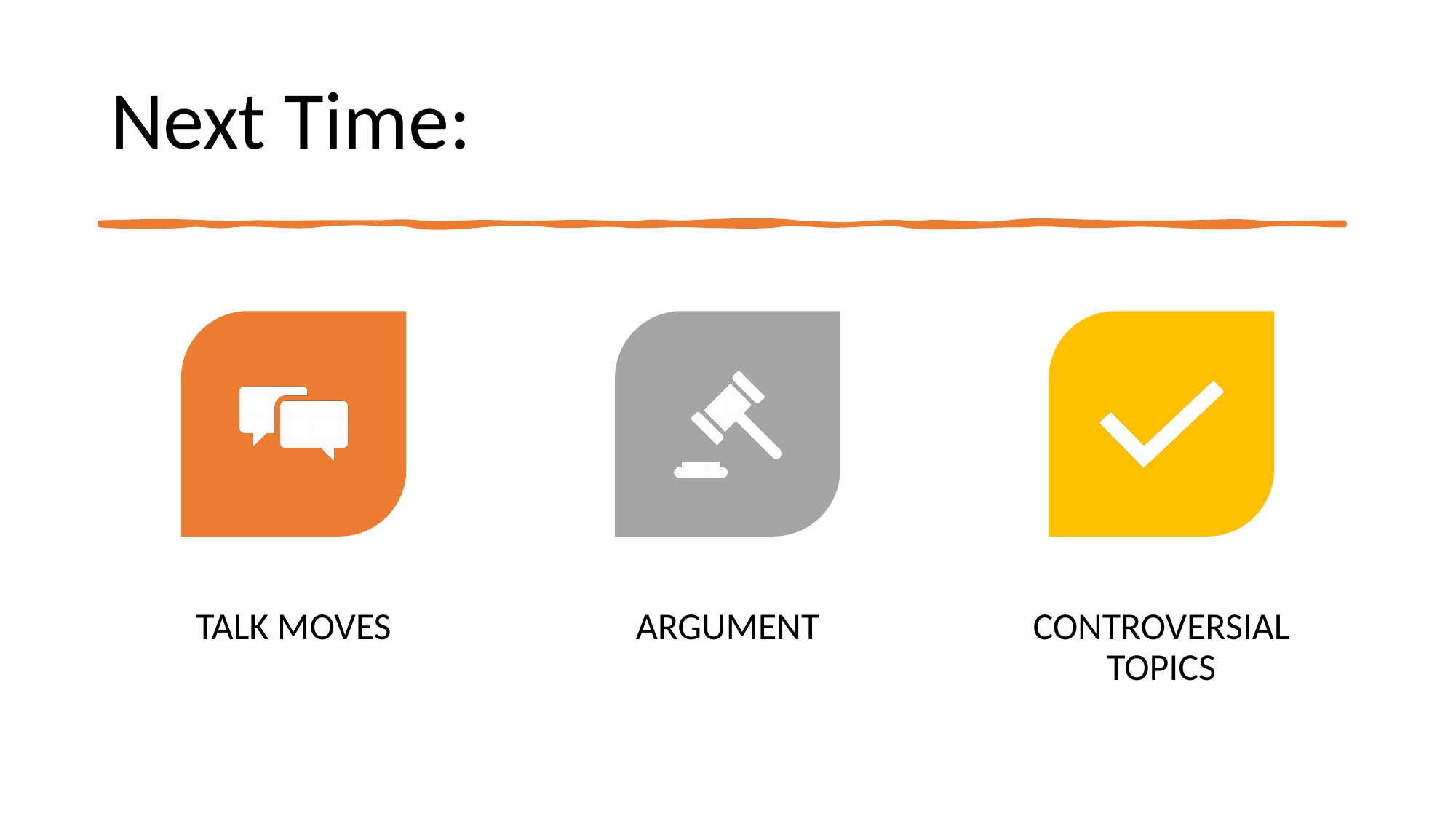

# Next Time:

Talk moves
Argument
Controversial topics